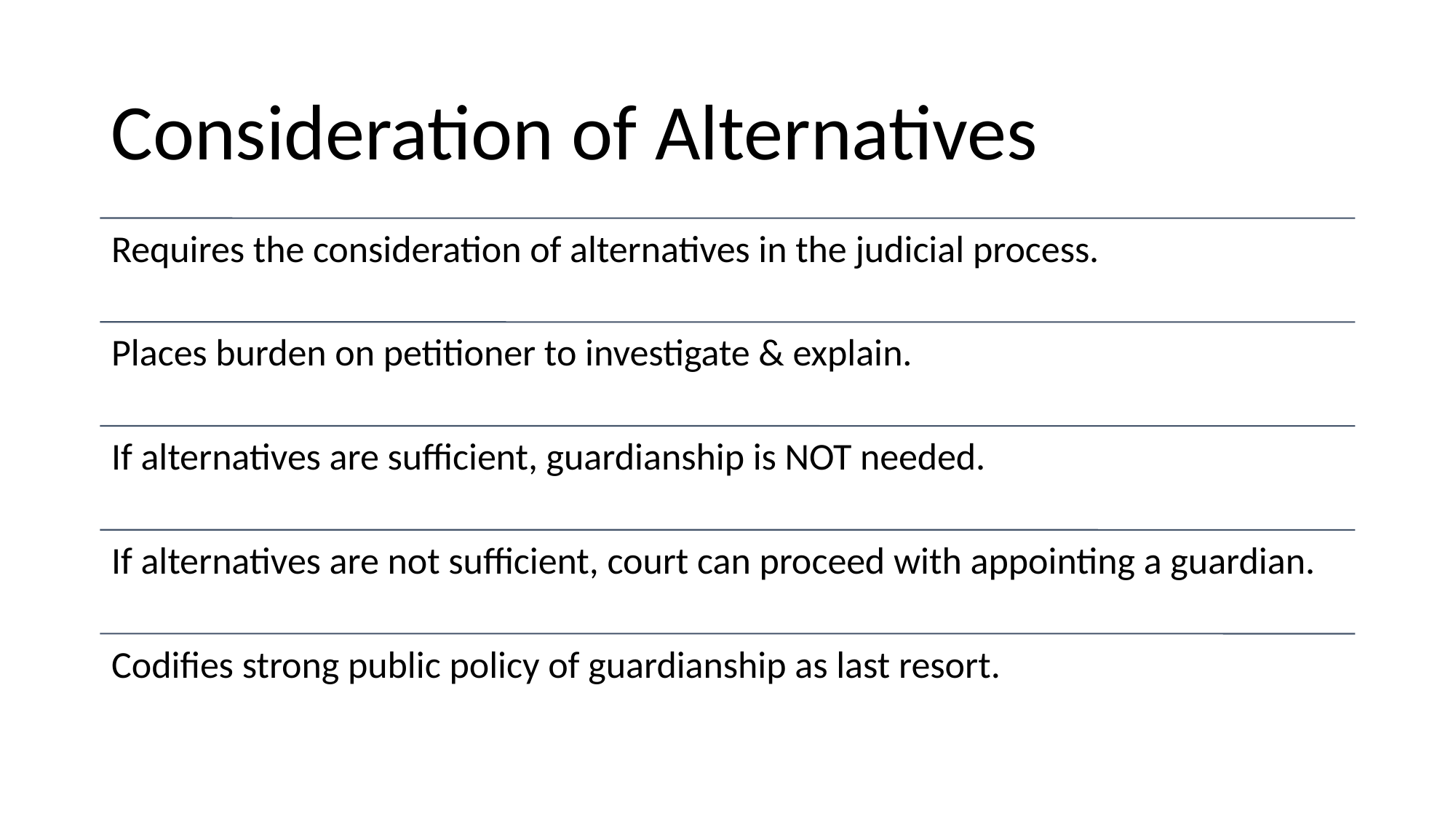

# Consideration of Alternatives
Requires the consideration of alternatives in the judicial process.
Places burden on petitioner to investigate & explain.
If alternatives are sufficient, guardianship is NOT needed.
If alternatives are not sufficient, court can proceed with appointing a guardian.
Codifies strong public policy of guardianship as last resort.